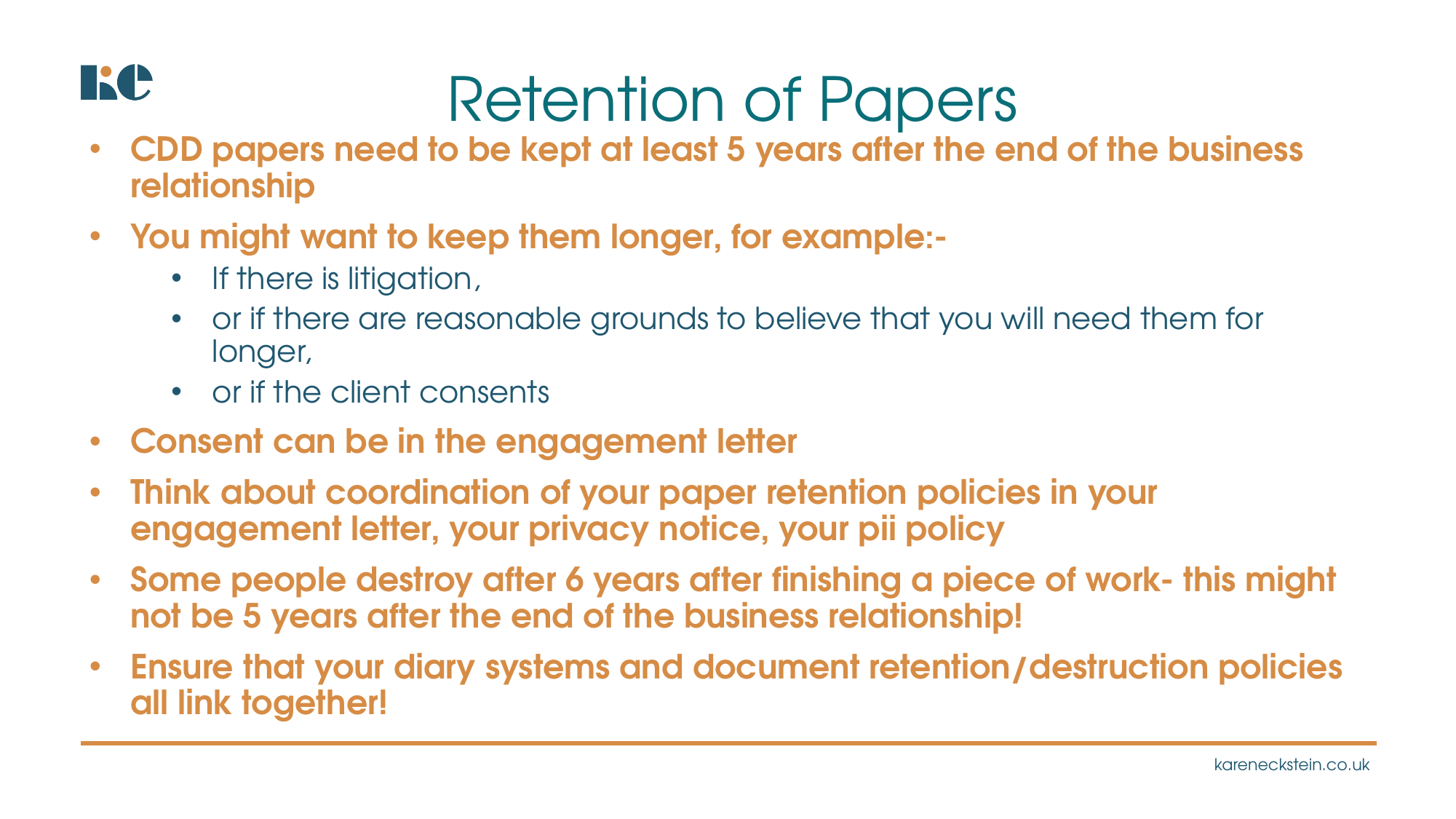

Retention of Papers
CDD papers need to be kept at least 5 years after the end of the business relationship
You might want to keep them longer, for example:-
If there is litigation,
or if there are reasonable grounds to believe that you will need them for longer,
or if the client consents
Consent can be in the engagement letter
Think about coordination of your paper retention policies in your engagement letter, your privacy notice, your pii policy
Some people destroy after 6 years after finishing a piece of work- this might not be 5 years after the end of the business relationship!
Ensure that your diary systems and document retention/destruction policies all link together!